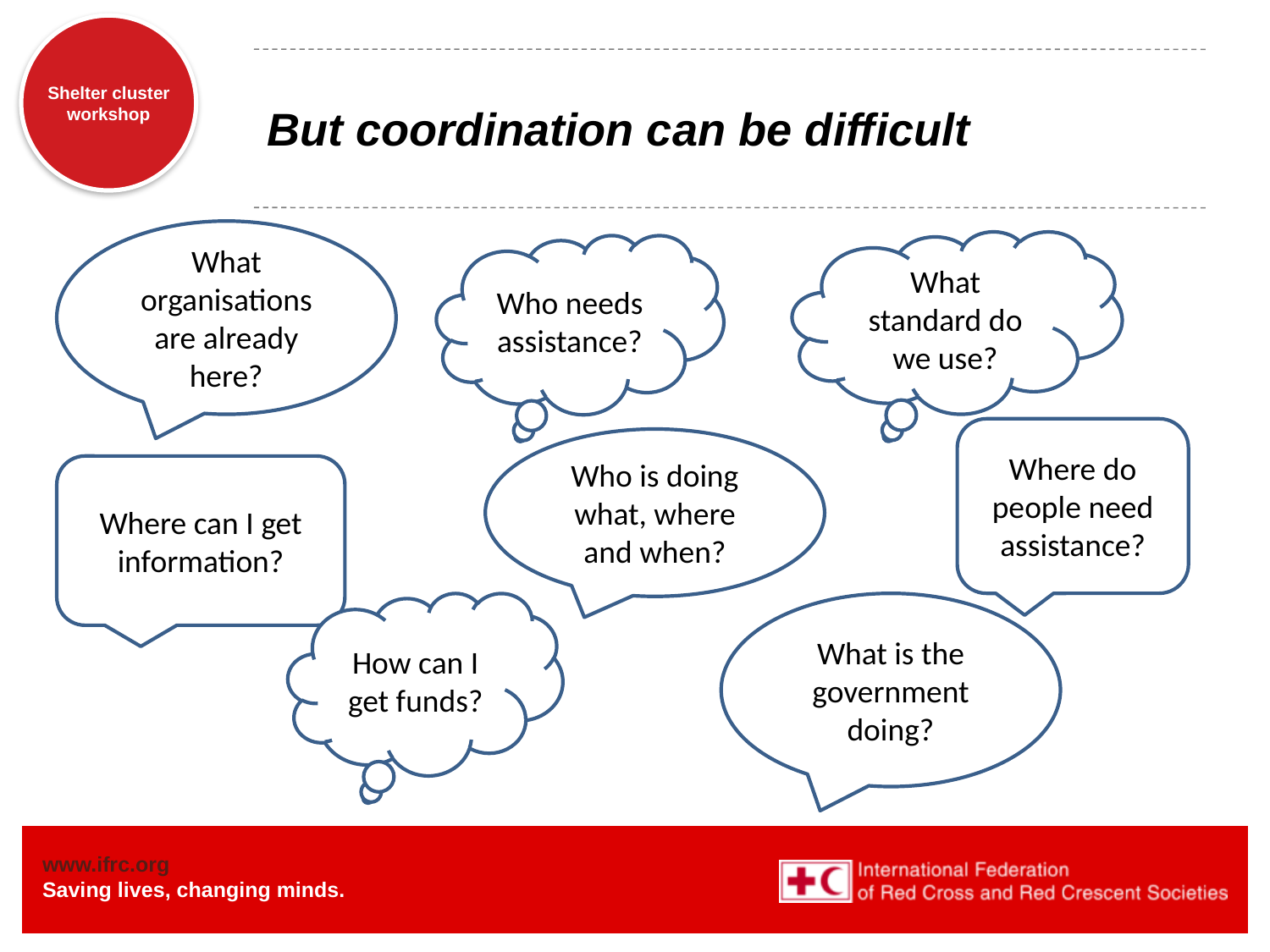

# But coordination can be difficult
What organisations are already here?
What standard do we use?
Who needs assistance?
Where do people need assistance?
Who is doing what, where and when?
Where can I get information?
How can I get funds?
What is the government doing?